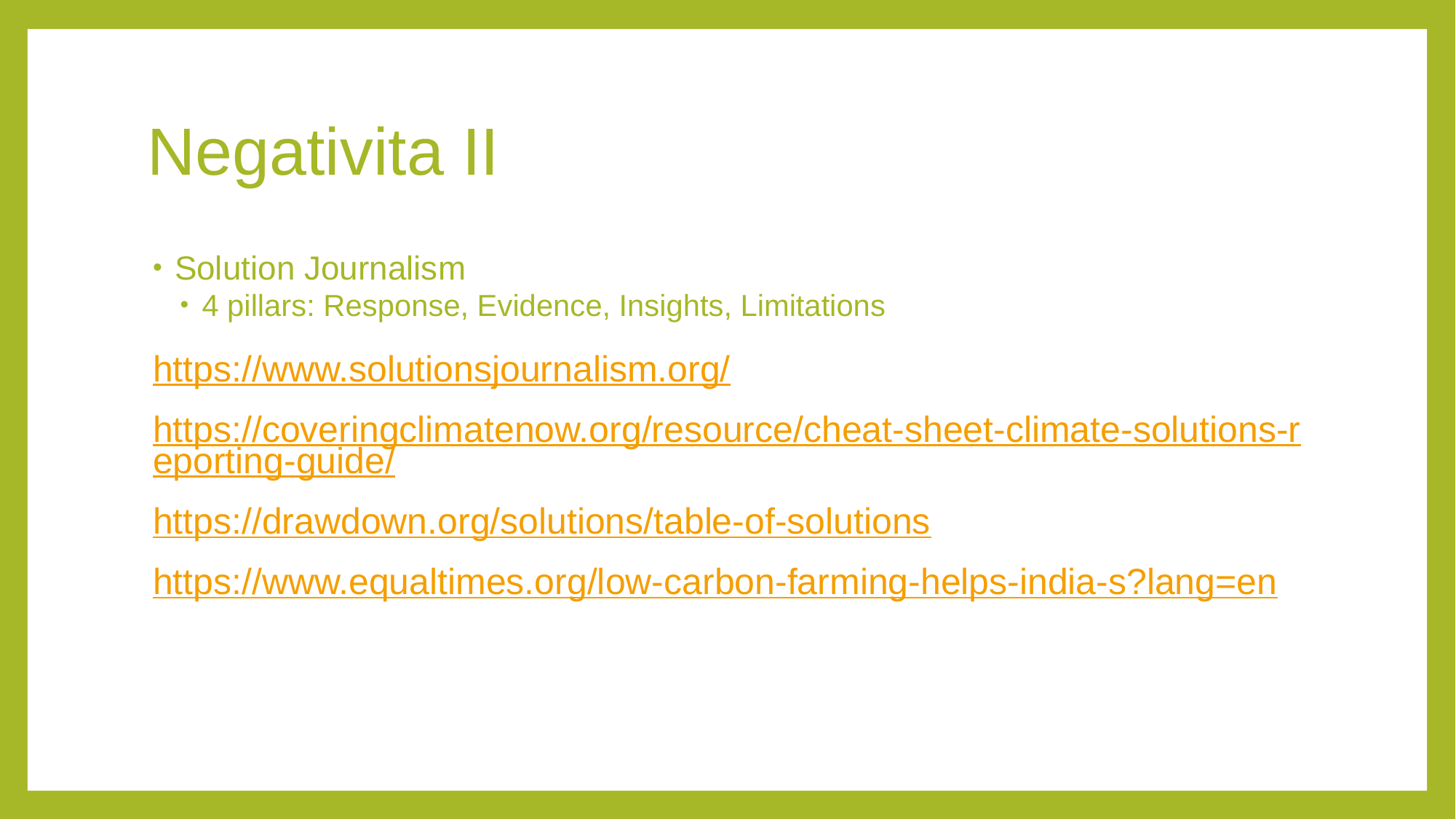

# Negativita II
Solution Journalism
4 pillars: Response, Evidence, Insights, Limitations
https://www.solutionsjournalism.org/
https://coveringclimatenow.org/resource/cheat-sheet-climate-solutions-reporting-guide/
https://drawdown.org/solutions/table-of-solutions
https://www.equaltimes.org/low-carbon-farming-helps-india-s?lang=en